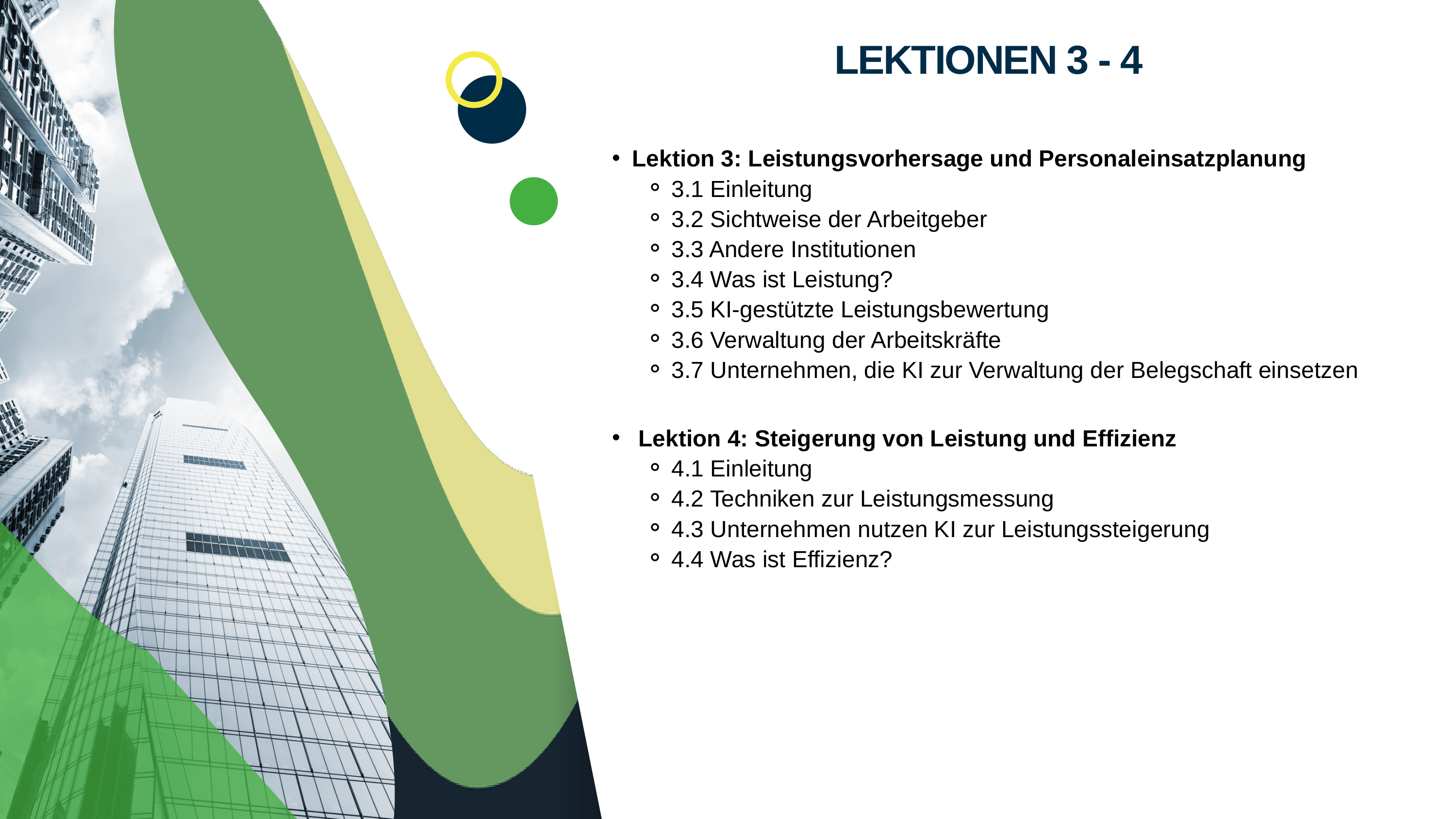

LEKTIONEN 3 - 4

Lektion 3: Leistungsvorhersage und Personaleinsatzplanung
3.1 Einleitung
3.2 Sichtweise der Arbeitgeber
3.3 Andere Institutionen
3.4 Was ist Leistung?
3.5 KI-gestützte Leistungsbewertung
3.6 Verwaltung der Arbeitskräfte
3.7 Unternehmen, die KI zur Verwaltung der Belegschaft einsetzen

 Lektion 4: Steigerung von Leistung und Effizienz
4.1 Einleitung
4.2 Techniken zur Leistungsmessung
4.3 Unternehmen nutzen KI zur Leistungssteigerung
4.4 Was ist Effizienz?